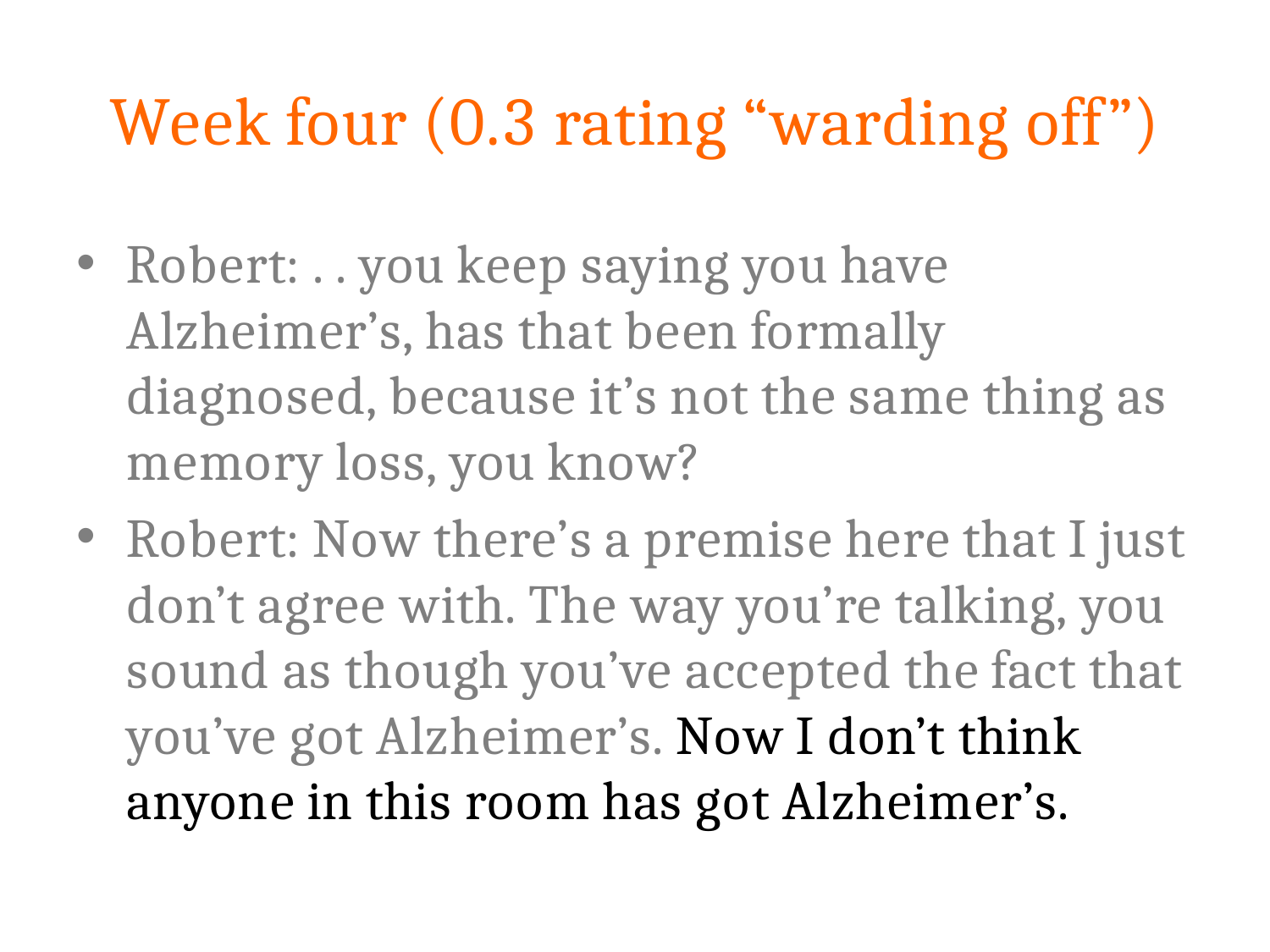

# Week four (0.3 rating “warding off”)
Robert: . . you keep saying you have Alzheimer’s, has that been formally diagnosed, because it’s not the same thing as memory loss, you know?
Robert: Now there’s a premise here that I just don’t agree with. The way you’re talking, you sound as though you’ve accepted the fact that you’ve got Alzheimer’s. Now I don’t think anyone in this room has got Alzheimer’s.